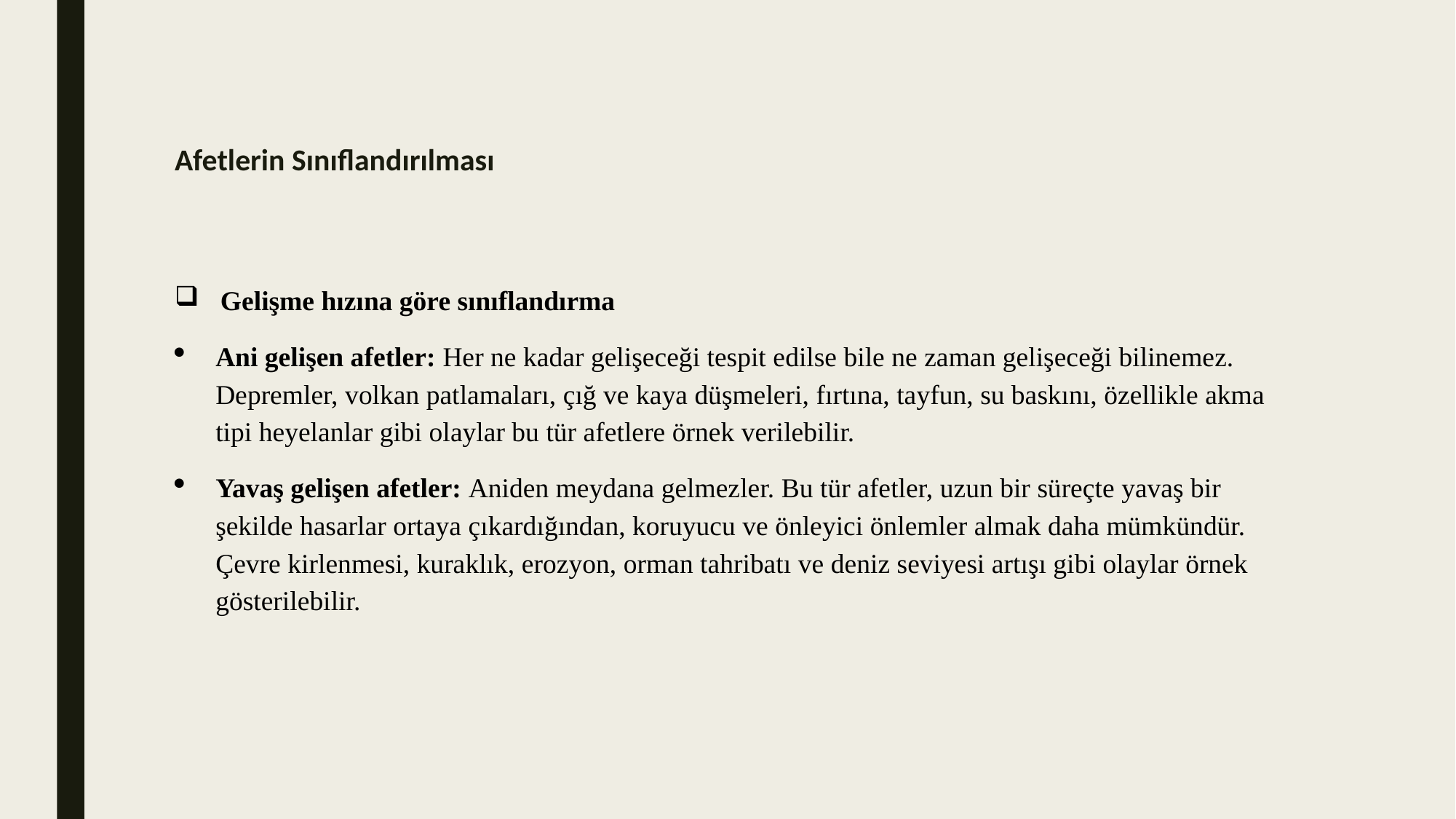

Afetlerin Sınıflandırılması
Gelişme hızına göre sınıflandırma
Ani gelişen afetler: Her ne kadar gelişeceği tespit edilse bile ne zaman gelişeceği bilinemez. Depremler, volkan patlamaları, çığ ve kaya düşmeleri, fırtına, tayfun, su baskını, özellikle akma tipi heyelanlar gibi olaylar bu tür afetlere örnek verilebilir.
Yavaş gelişen afetler: Aniden meydana gelmezler. Bu tür afetler, uzun bir süreçte yavaş bir şekilde hasarlar ortaya çıkardığından, koruyucu ve önleyici önlemler almak daha mümkündür. Çevre kirlenmesi, kuraklık, erozyon, orman tahribatı ve deniz seviyesi artışı gibi olaylar örnek gösterilebilir.